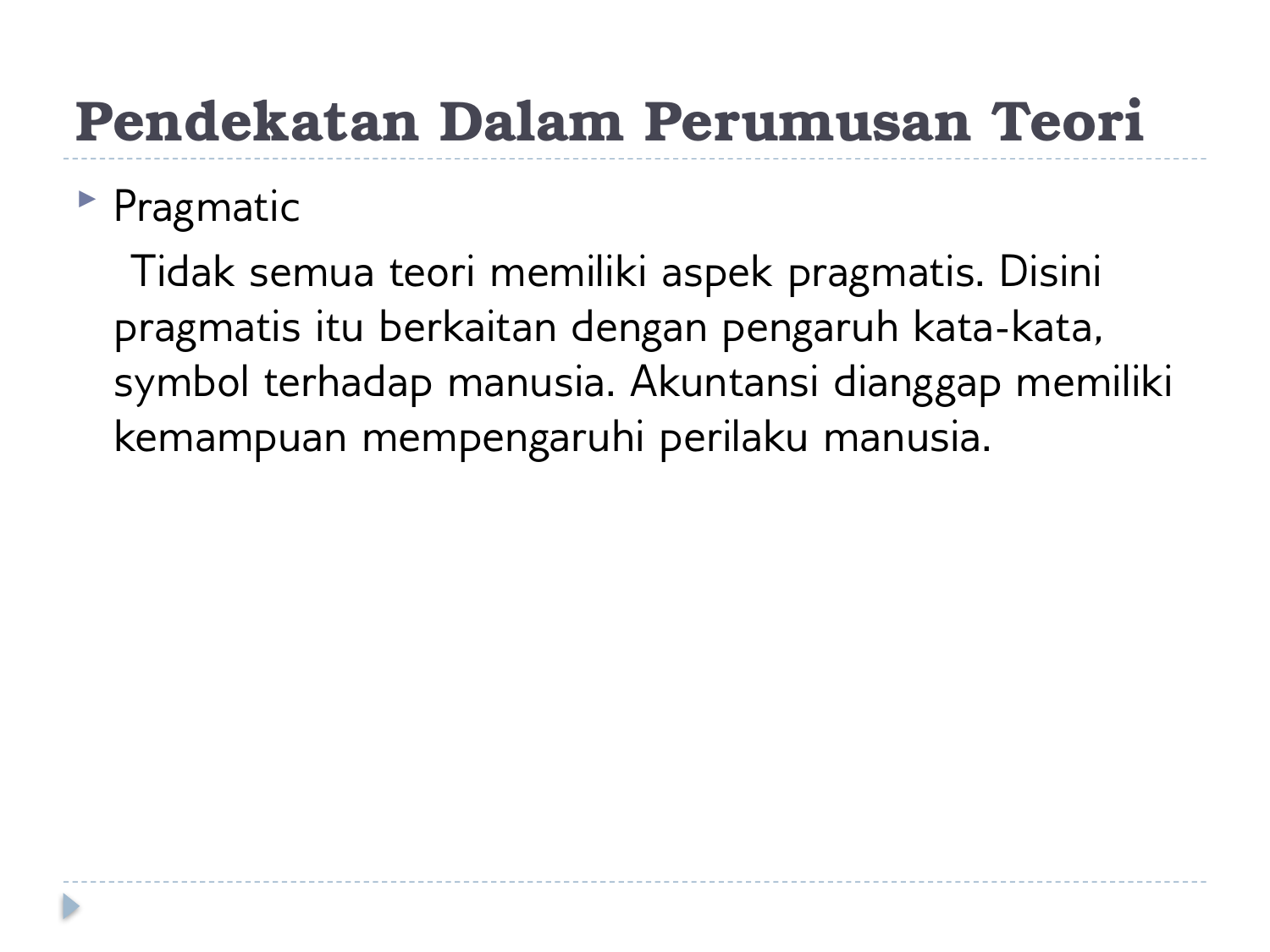

# Pendekatan Dalam Perumusan Teori
Pragmatic
    Tidak semua teori memiliki aspek pragmatis. Disini pragmatis itu berkaitan dengan pengaruh kata-kata, symbol terhadap manusia. Akuntansi dianggap memiliki kemampuan mempengaruhi perilaku manusia.